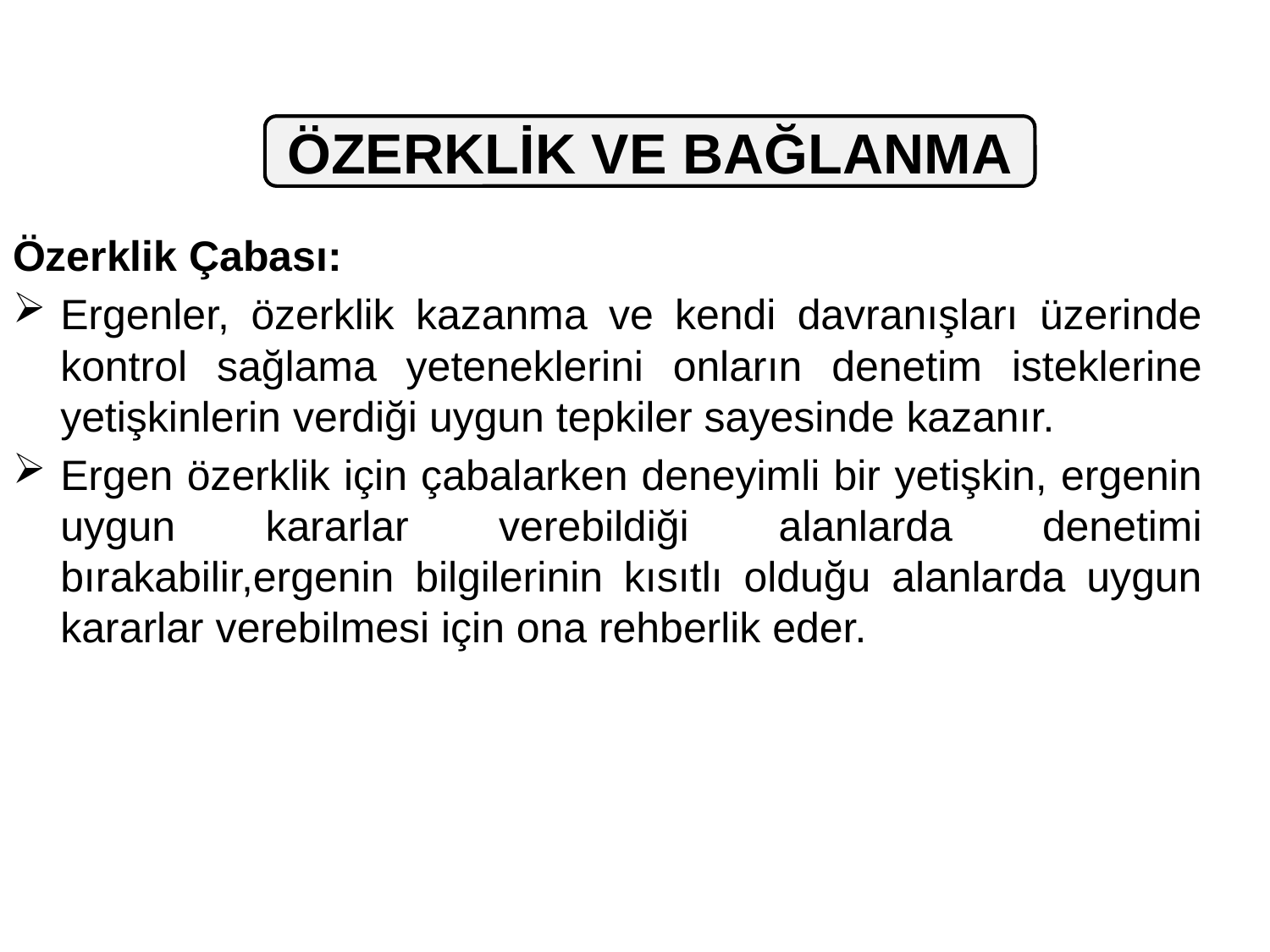

ÖZERKLİK VE BAĞLANMA
Özerklik Çabası:
Ergenler, özerklik kazanma ve kendi davranışları üzerinde kontrol sağlama yeteneklerini onların denetim isteklerine yetişkinlerin verdiği uygun tepkiler sayesinde kazanır.
Ergen özerklik için çabalarken deneyimli bir yetişkin, ergenin uygun kararlar verebildiği alanlarda denetimi bırakabilir,ergenin bilgilerinin kısıtlı olduğu alanlarda uygun kararlar verebilmesi için ona rehberlik eder.